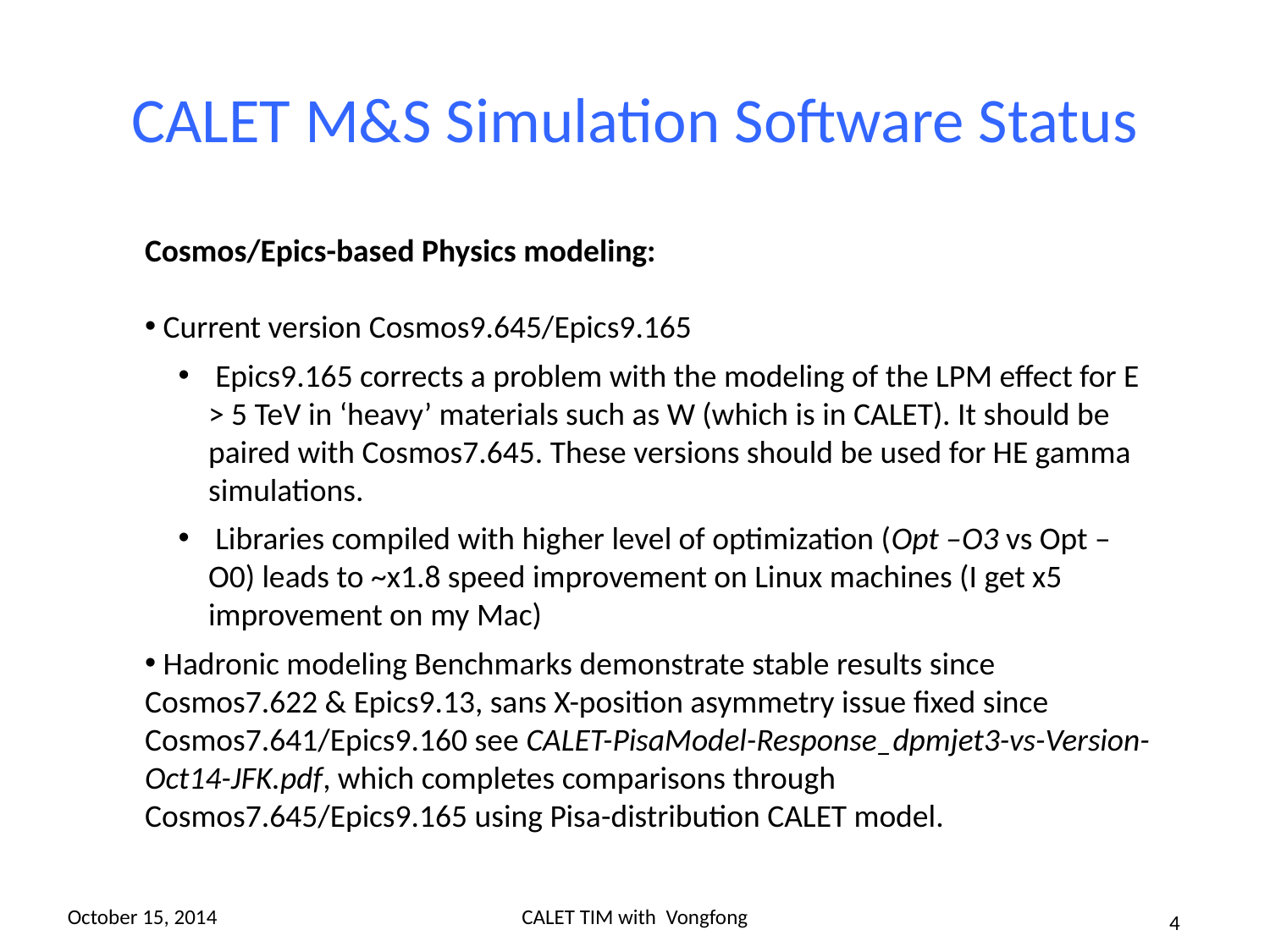

# CALET M&S Simulation Software Status
Cosmos/Epics-based Physics modeling:

 Current version Cosmos9.645/Epics9.165
 Epics9.165 corrects a problem with the modeling of the LPM effect for E > 5 TeV in ‘heavy’ materials such as W (which is in CALET). It should be paired with Cosmos7.645. These versions should be used for HE gamma simulations.
 Libraries compiled with higher level of optimization (Opt –O3 vs Opt –O0) leads to ~x1.8 speed improvement on Linux machines (I get x5 improvement on my Mac)
 Hadronic modeling Benchmarks demonstrate stable results since Cosmos7.622 & Epics9.13, sans X-position asymmetry issue fixed since Cosmos7.641/Epics9.160 see CALET-PisaModel-Response_dpmjet3-vs-Version-Oct14-JFK.pdf, which completes comparisons through Cosmos7.645/Epics9.165 using Pisa-distribution CALET model.

October 15, 2014
CALET TIM with  Vongfong
4